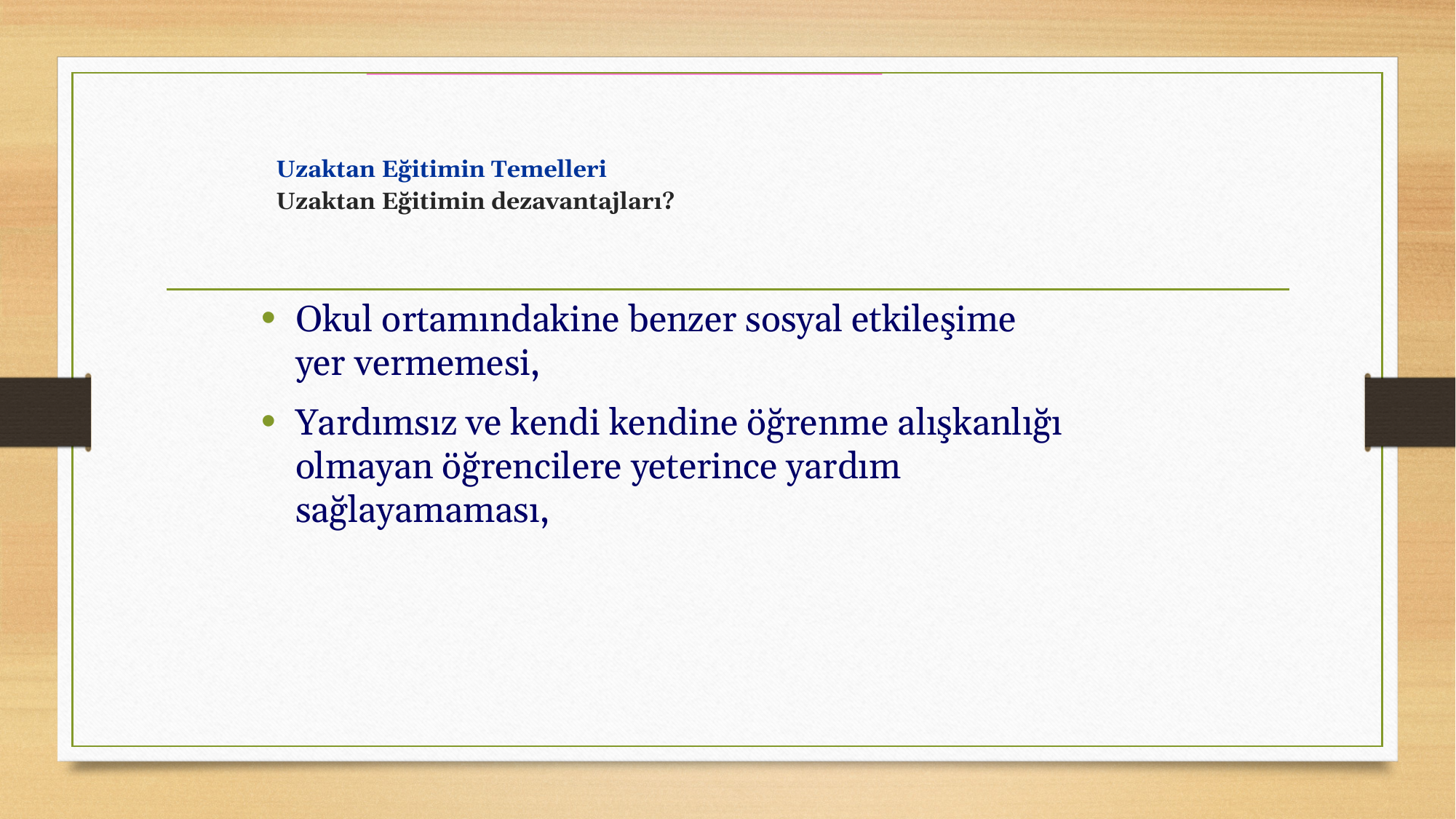

# Uzaktan Eğitimin Temelleri Uzaktan Eğitimin dezavantajları?
Okul ortamındakine benzer sosyal etkileşime yer vermemesi,
Yardımsız ve kendi kendine öğrenme alışkanlığı olmayan öğrencilere yeterince yardım sağlayamaması,